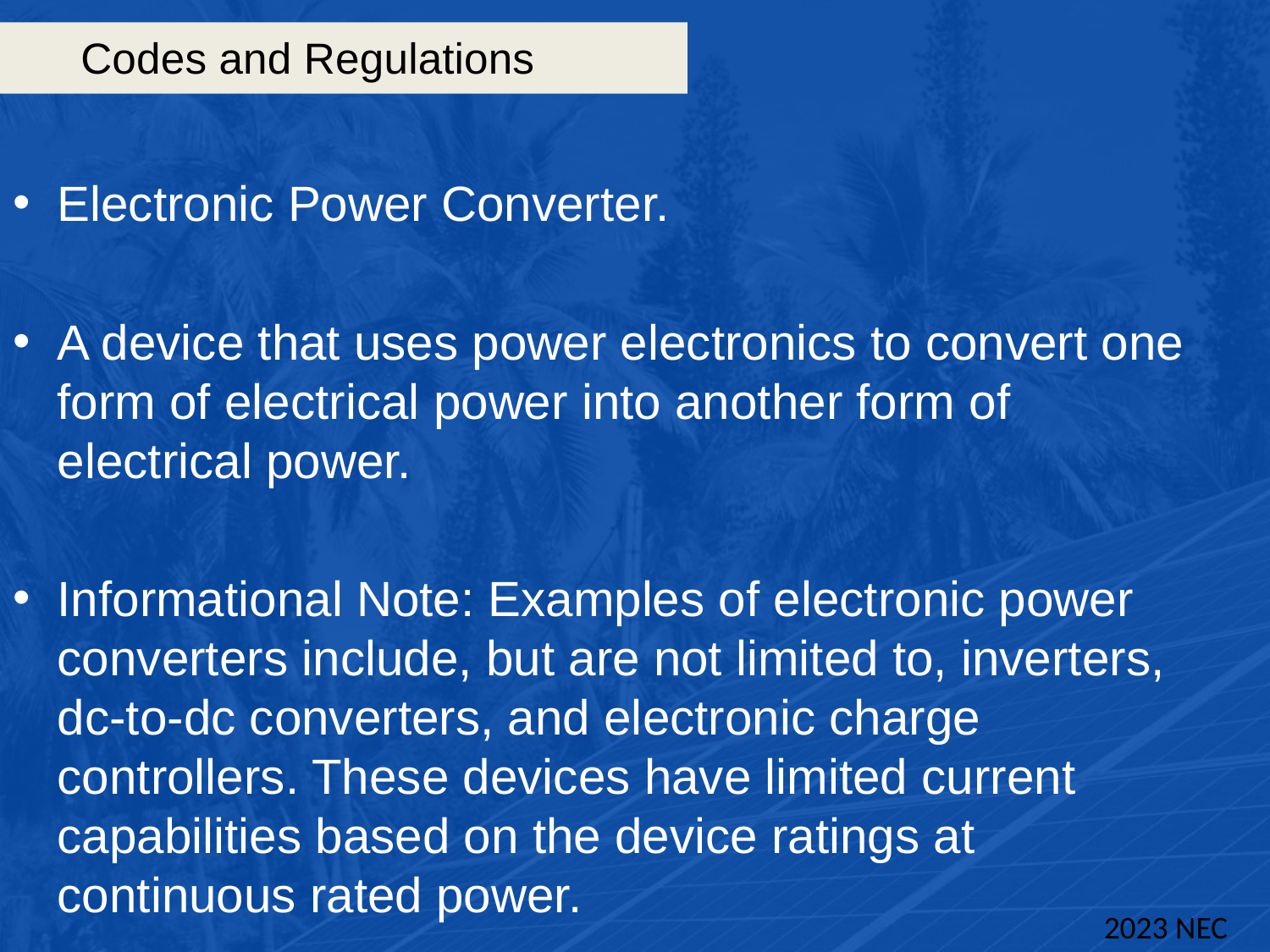

# Codes and Regulations
Electronic Power Converter.

A device that uses power electronics to convert one form of electrical power into another form of electrical power.

Informational Note: Examples of electronic power converters include, but are not limited to, inverters, dc-to-dc converters, and electronic charge controllers. These devices have limited current capabilities based on the device ratings at continuous rated power.

2023 NEC